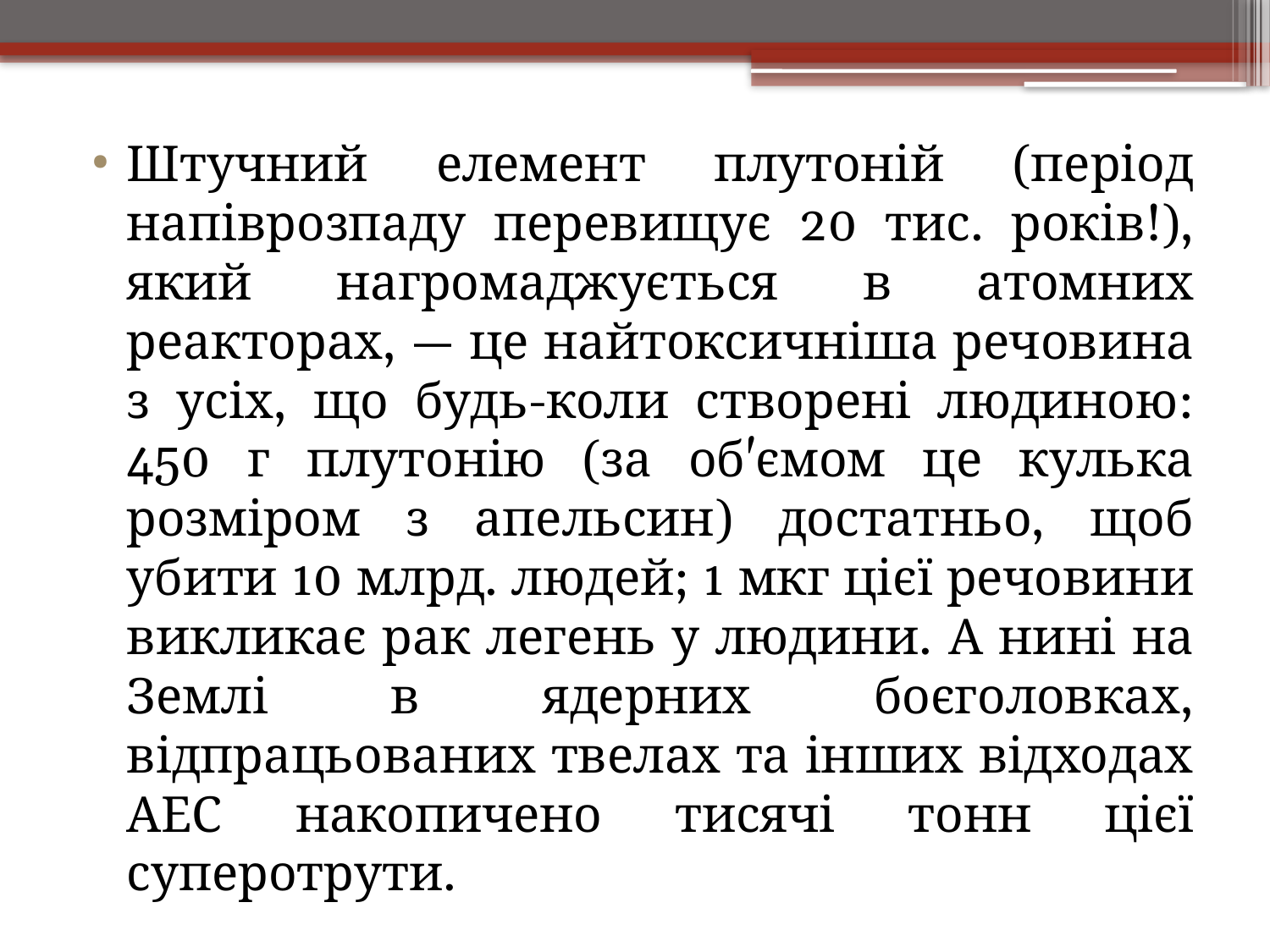

Штучний елемент плутоній (період напіврозпаду перевищує 20 тис. років!), який нагромаджується в атомних реакторах, — це найтоксичніша речовина з усіх, що будь-коли створені людиною: 450 г плутонію (за об'ємом це кулька розміром з апельсин) достатньо, щоб убити 10 млрд. людей; 1 мкг цієї речовини викликає рак легень у людини. А нині на Землі в ядерних боєголовках, відпрацьованих твелах та інших відходах АЕС накопичено тисячі тонн цієї суперотрути.